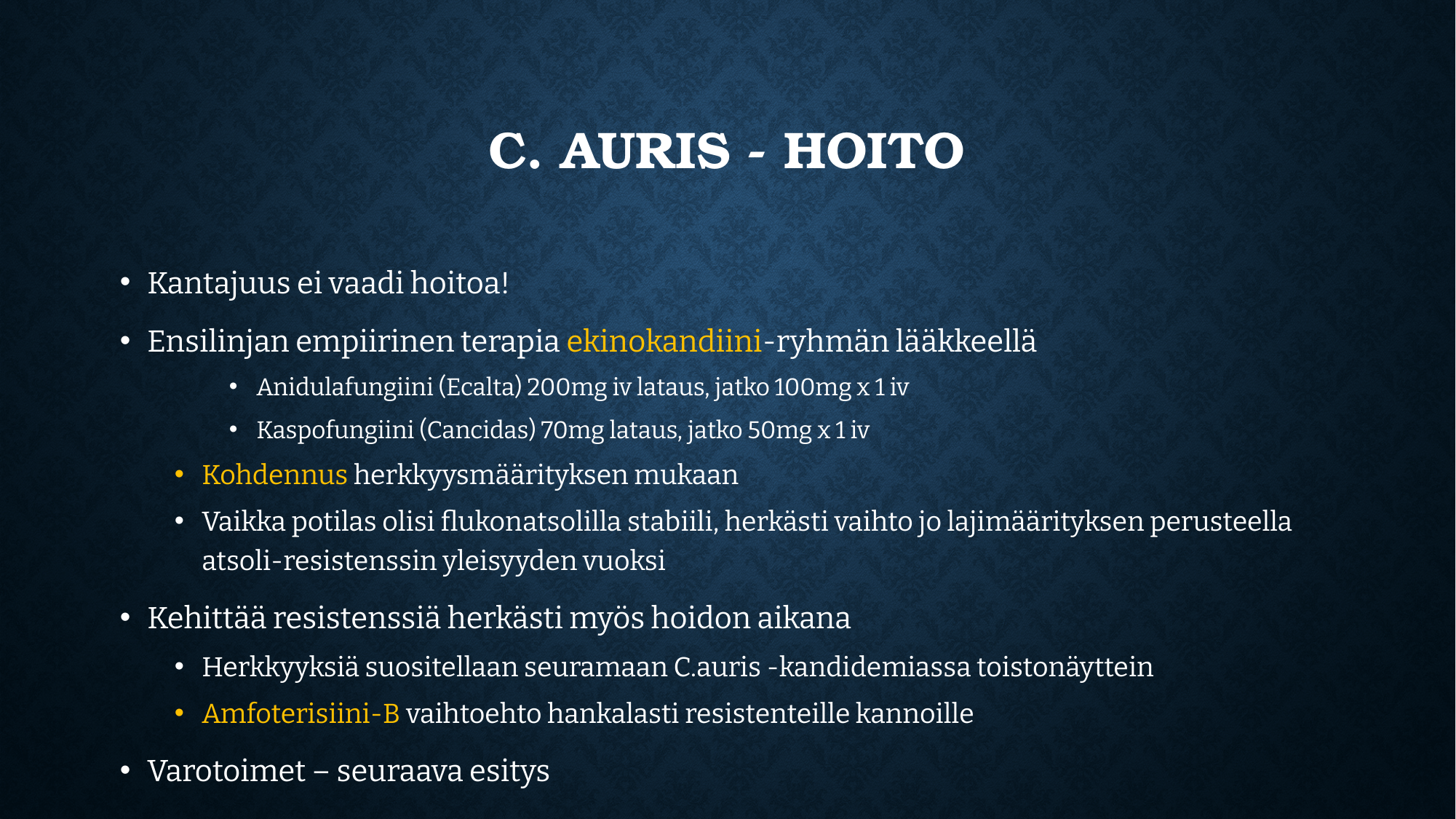

# C. Auris - Hoito
Kantajuus ei vaadi hoitoa!
Ensilinjan empiirinen terapia ekinokandiini-ryhmän lääkkeellä
Anidulafungiini (Ecalta) 200mg iv lataus, jatko 100mg x 1 iv
Kaspofungiini (Cancidas) 70mg lataus, jatko 50mg x 1 iv
Kohdennus herkkyysmäärityksen mukaan
Vaikka potilas olisi flukonatsolilla stabiili, herkästi vaihto jo lajimäärityksen perusteella atsoli-resistenssin yleisyyden vuoksi
Kehittää resistenssiä herkästi myös hoidon aikana
Herkkyyksiä suositellaan seuramaan C.auris -kandidemiassa toistonäyttein
Amfoterisiini-B vaihtoehto hankalasti resistenteille kannoille
Varotoimet – seuraava esitys